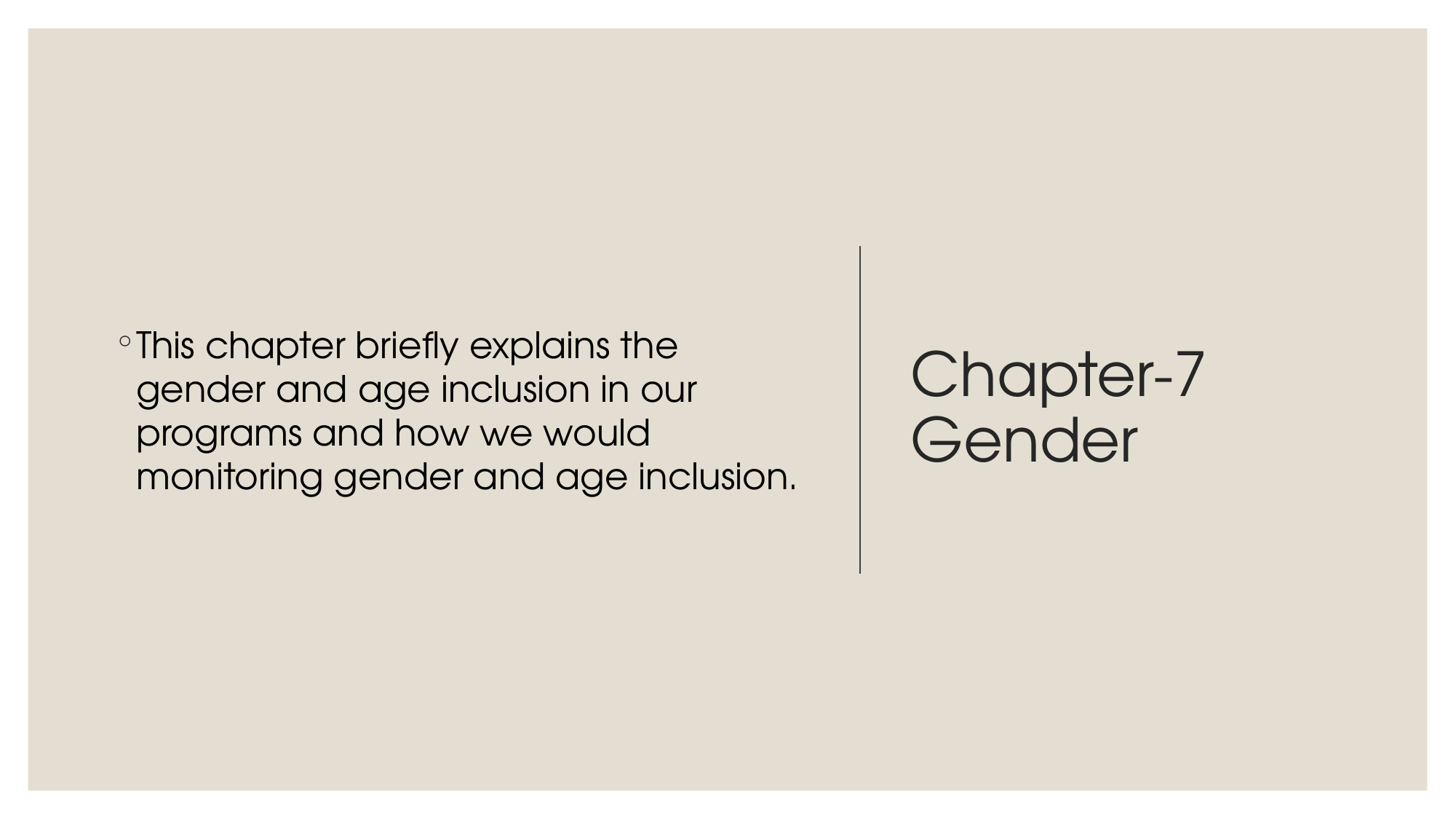

This chapter briefly explains the gender and age inclusion in our programs and how we would monitoring gender and age inclusion.
# Chapter-7 Gender